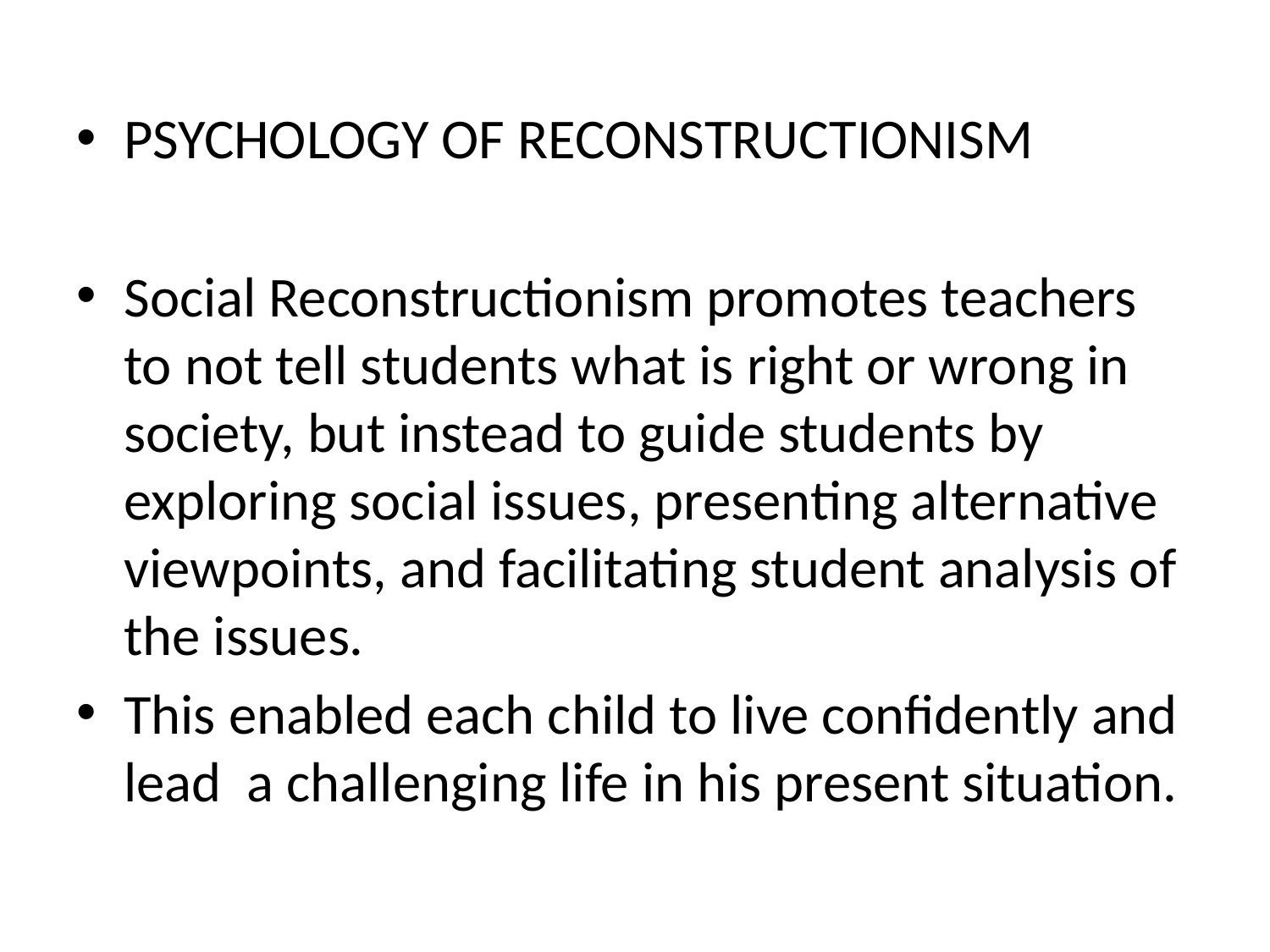

PSYCHOLOGY OF RECONSTRUCTIONISM

Social Reconstructionism promotes teachers to not tell students what is right or wrong in society, but instead to guide students by exploring social issues, presenting alternative viewpoints, and facilitating student analysis of the issues.
This enabled each child to live confidently and  lead  a challenging life in his present situation.